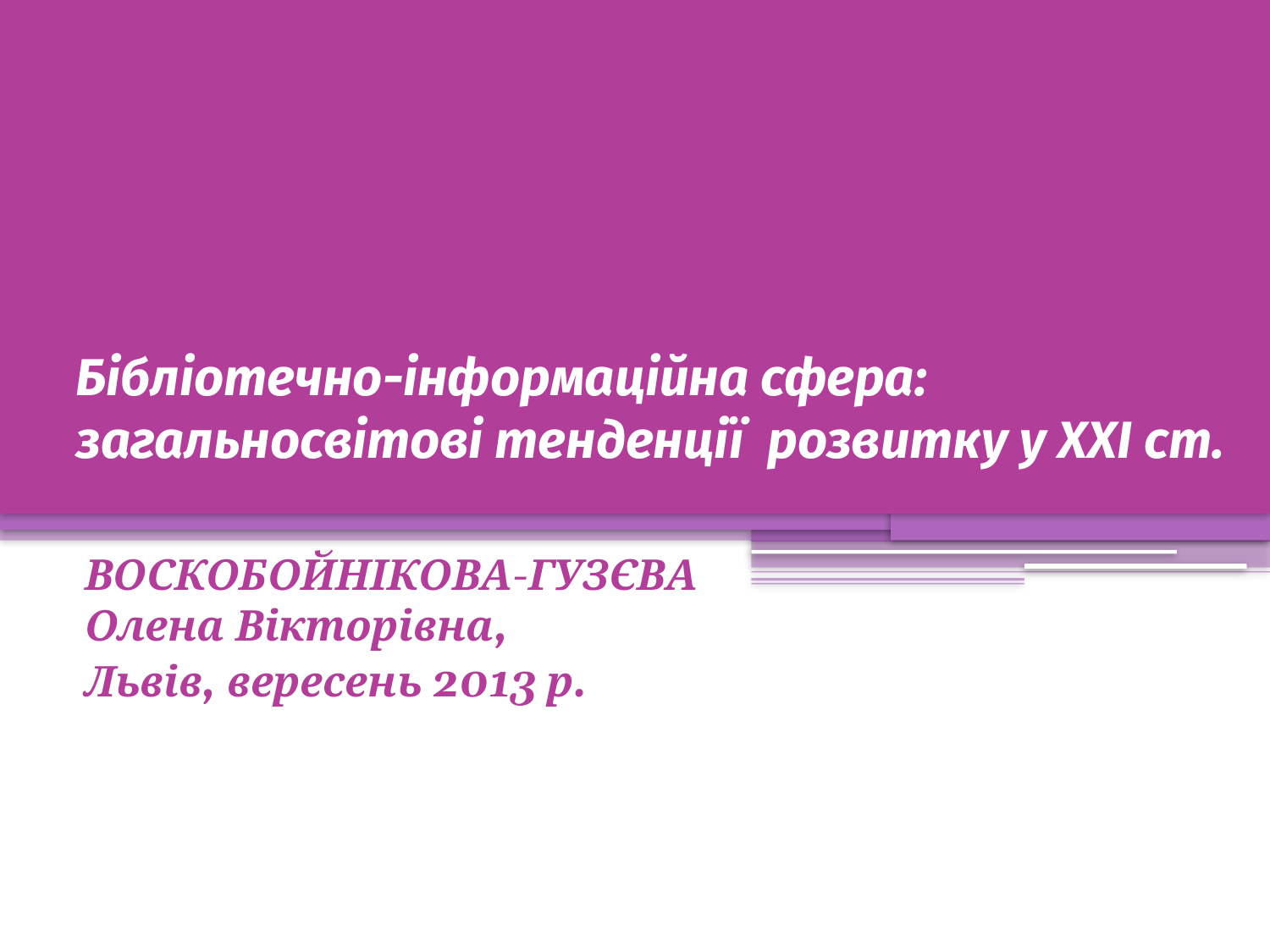

# Бібліотечно-інформаційна сфера: загальносвітові тенденції  розвитку у ХХІ ст.
ВОСКОБОЙНІКОВА-ГУЗЄВА Олена Вікторівна,
Львів, вересень 2013 р.